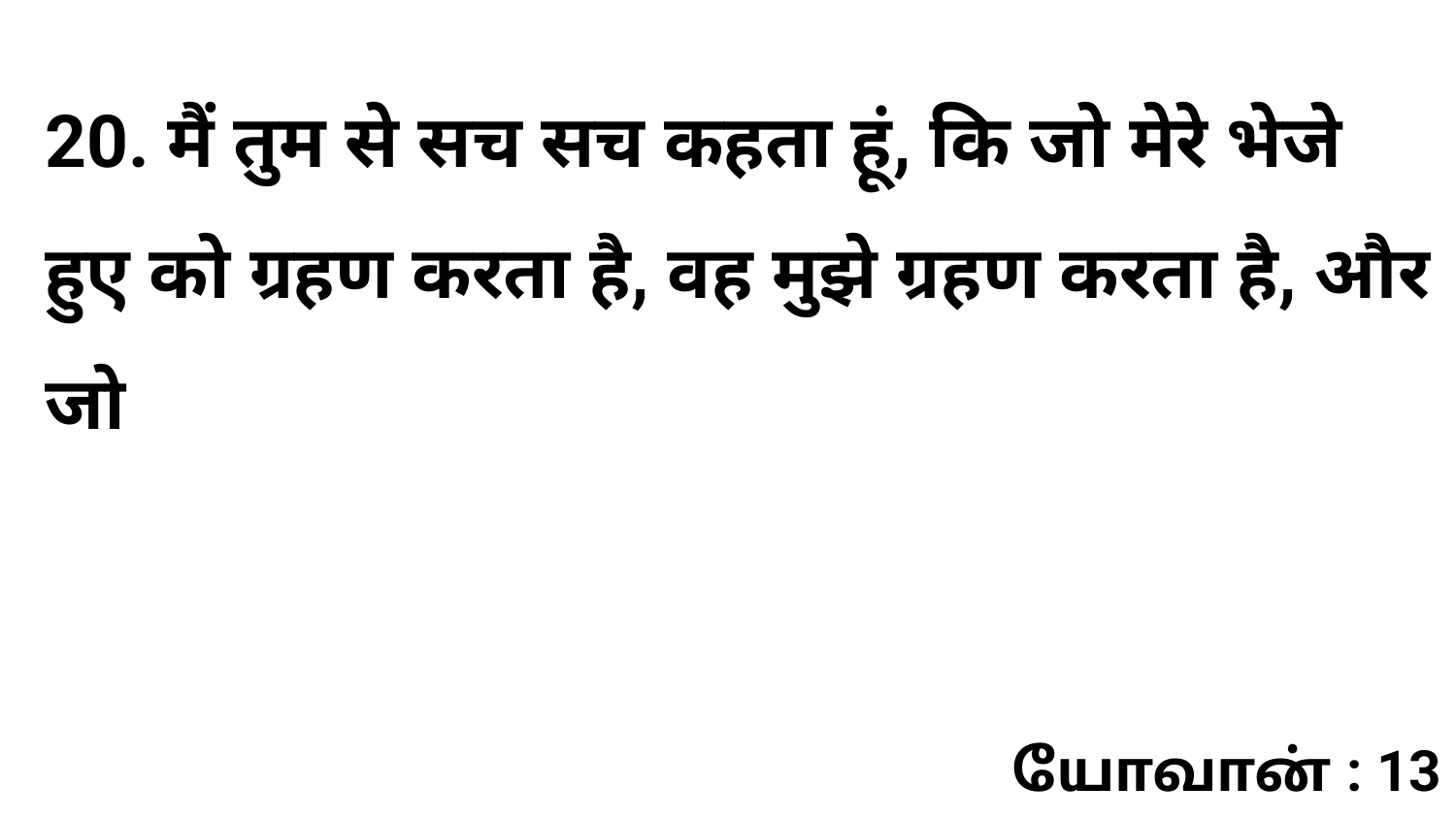

20. मैं तुम से सच सच कहता हूं, कि जो मेरे भेजे हुए को ग्रहण करता है, वह मुझे ग्रहण करता है, और जो
யோவான் : 13